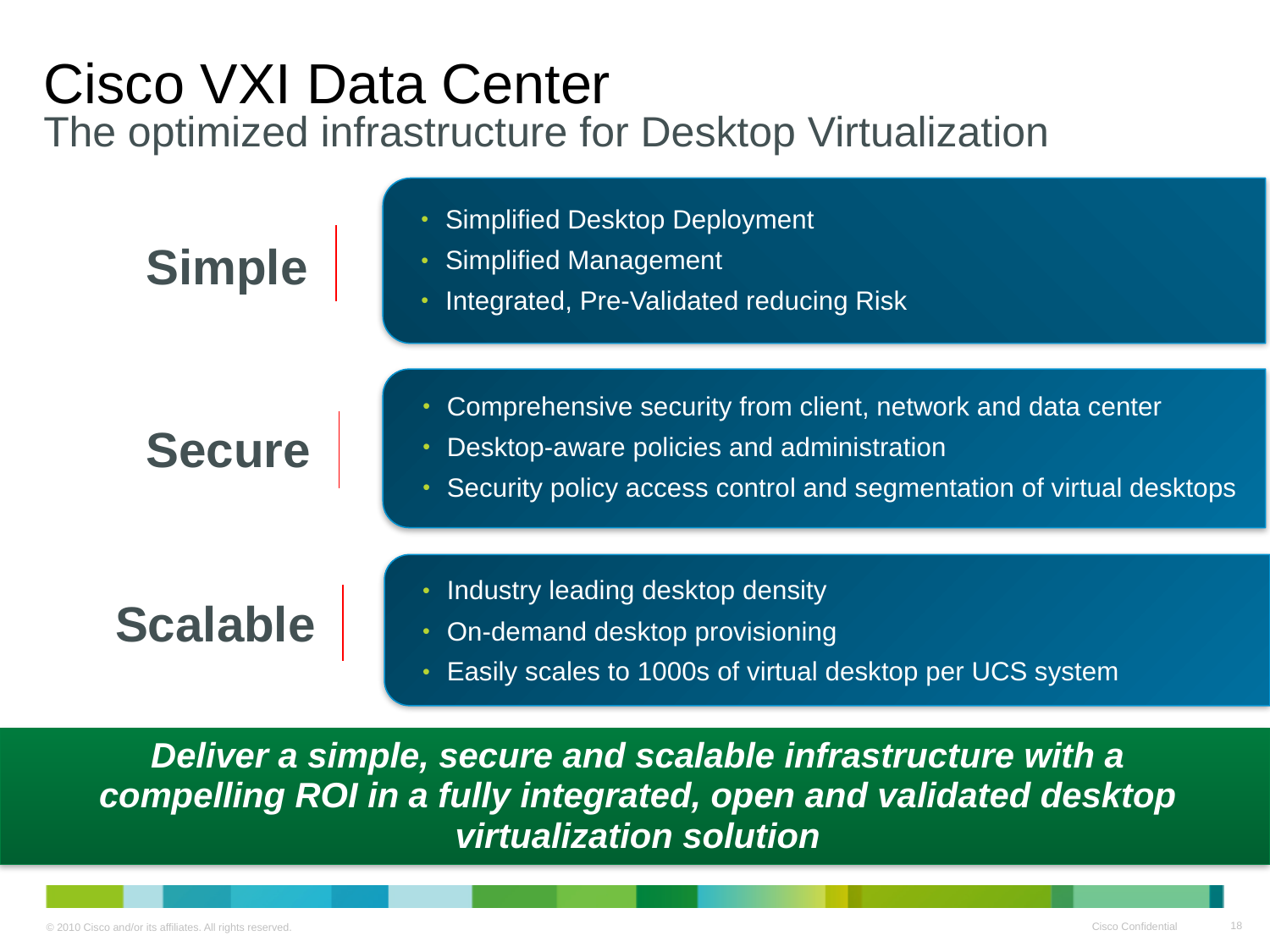

# Cisco VXI Data Center The optimized infrastructure for Desktop Virtualization

Simplified Desktop Deployment
Simplified Management
Integrated, Pre-Validated reducing Risk
Simple

Comprehensive security from client, network and data center
Desktop-aware policies and administration
Security policy access control and segmentation of virtual desktops
Secure

Industry leading desktop density
On-demand desktop provisioning
Easily scales to 1000s of virtual desktop per UCS system
Scalable

Deliver a simple, secure and scalable infrastructure with a compelling ROI in a fully integrated, open and validated desktop virtualization solution